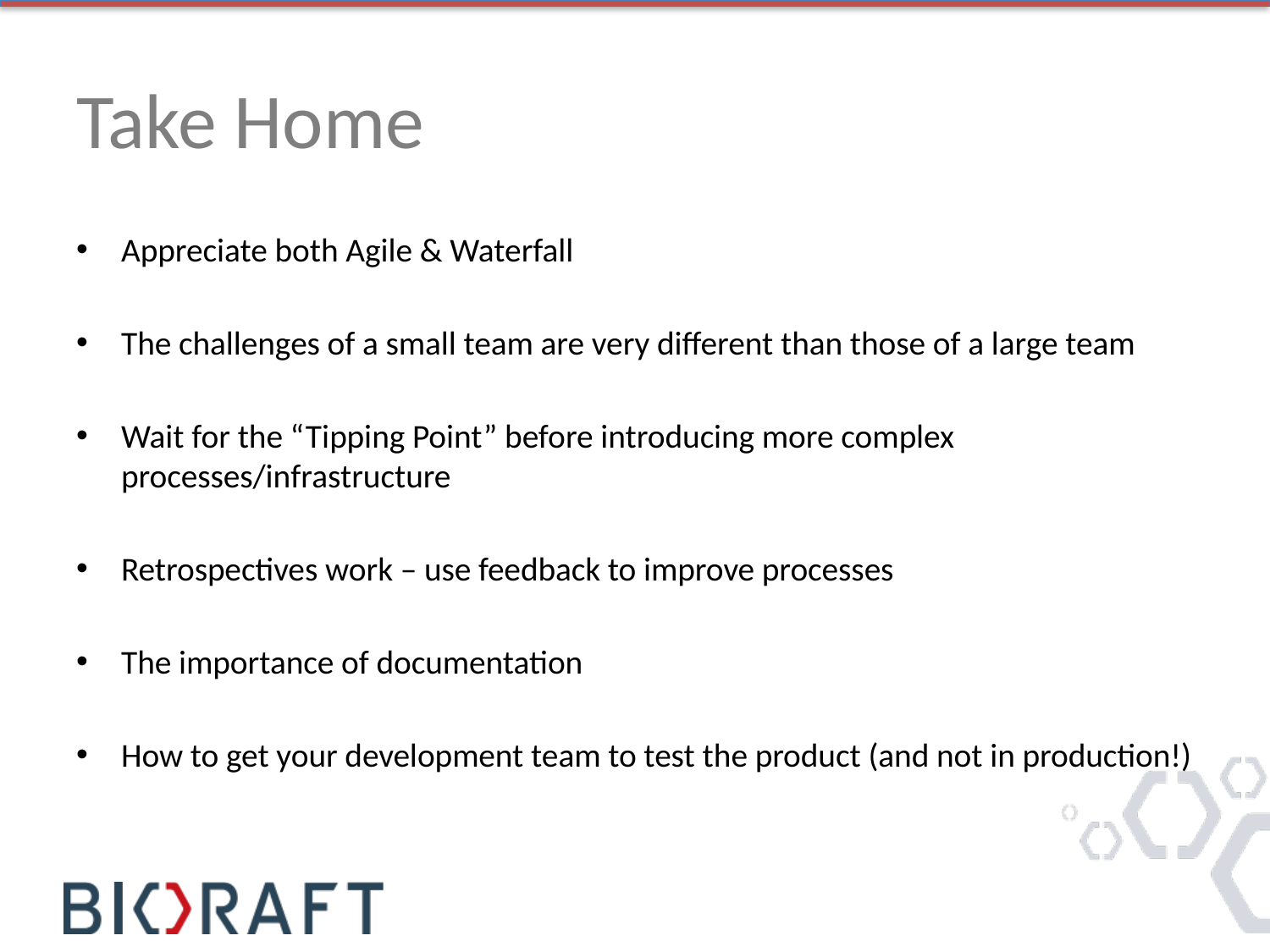

# Take Home
Appreciate both Agile & Waterfall

The challenges of a small team are very different than those of a large team

Wait for the “Tipping Point” before introducing more complex processes/infrastructure

Retrospectives work – use feedback to improve processes

The importance of documentation

How to get your development team to test the product (and not in production!)